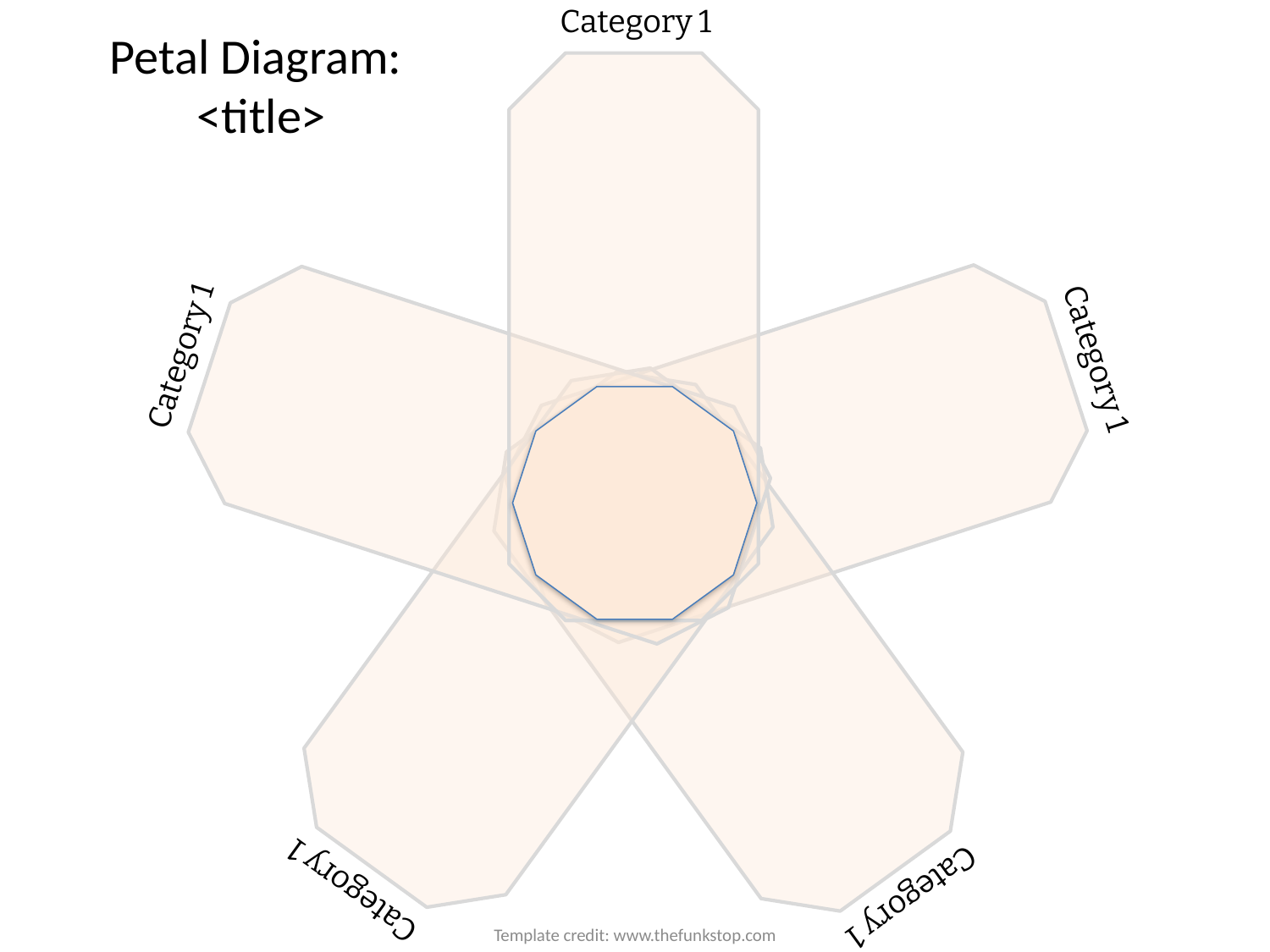

Category 1

# Petal Diagram: <title>
Category 1

Category 1

Category 1

Category 1

Template credit: www.thefunkstop.com